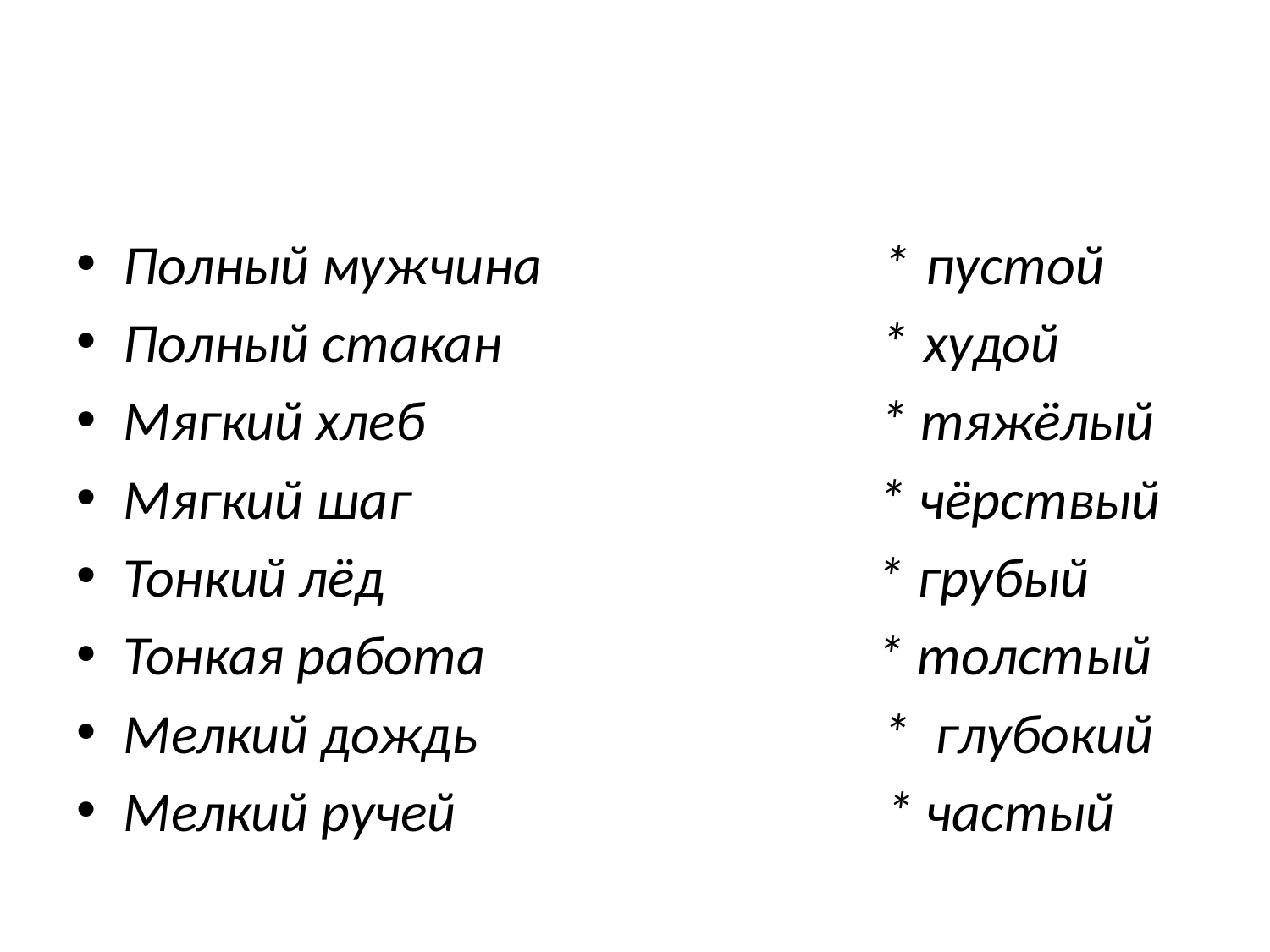

#
Полный мужчина                           * пустой
Полный стакан                              * худой
Мягкий хлеб                                    * тяжёлый
Мягкий шаг                                     * чёрствый
Тонкий лёд                                       * грубый
Тонкая работа                               * толстый
Мелкий дождь                                *  глубокий
Мелкий ручей                                  * частый